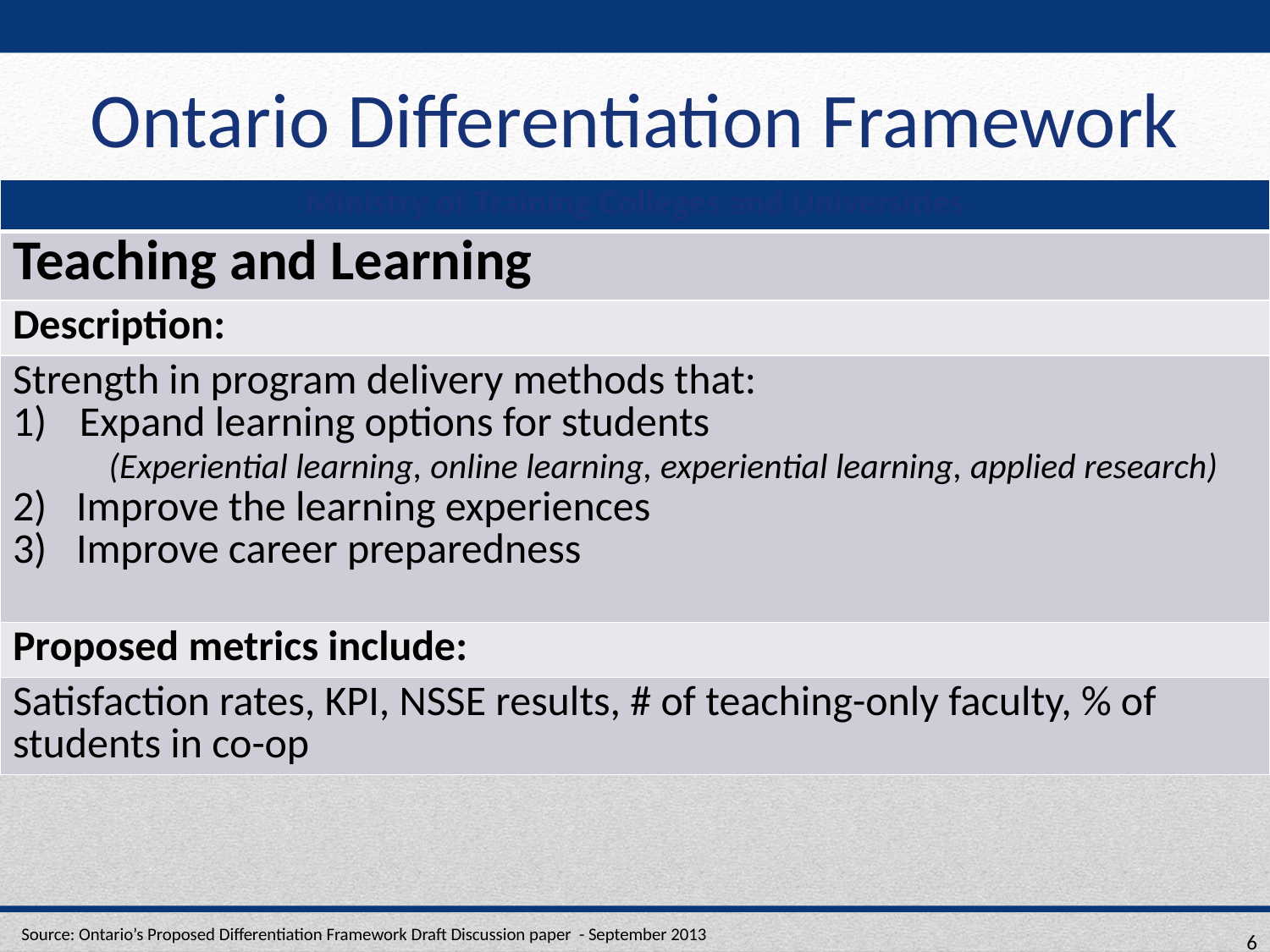

# Ontario Differentiation Framework
| Ministry of Training Colleges and Universities |
| --- |
| Teaching and Learning |
| Description: |
| Strength in program delivery methods that: Expand learning options for students (Experiential learning, online learning, experiential learning, applied research) Improve the learning experiences Improve career preparedness |
| Proposed metrics include: |
| Satisfaction rates, KPI, NSSE results, # of teaching-only faculty, % of students in co-op |
Source: Ontario’s Proposed Differentiation Framework Draft Discussion paper  - September 2013
6